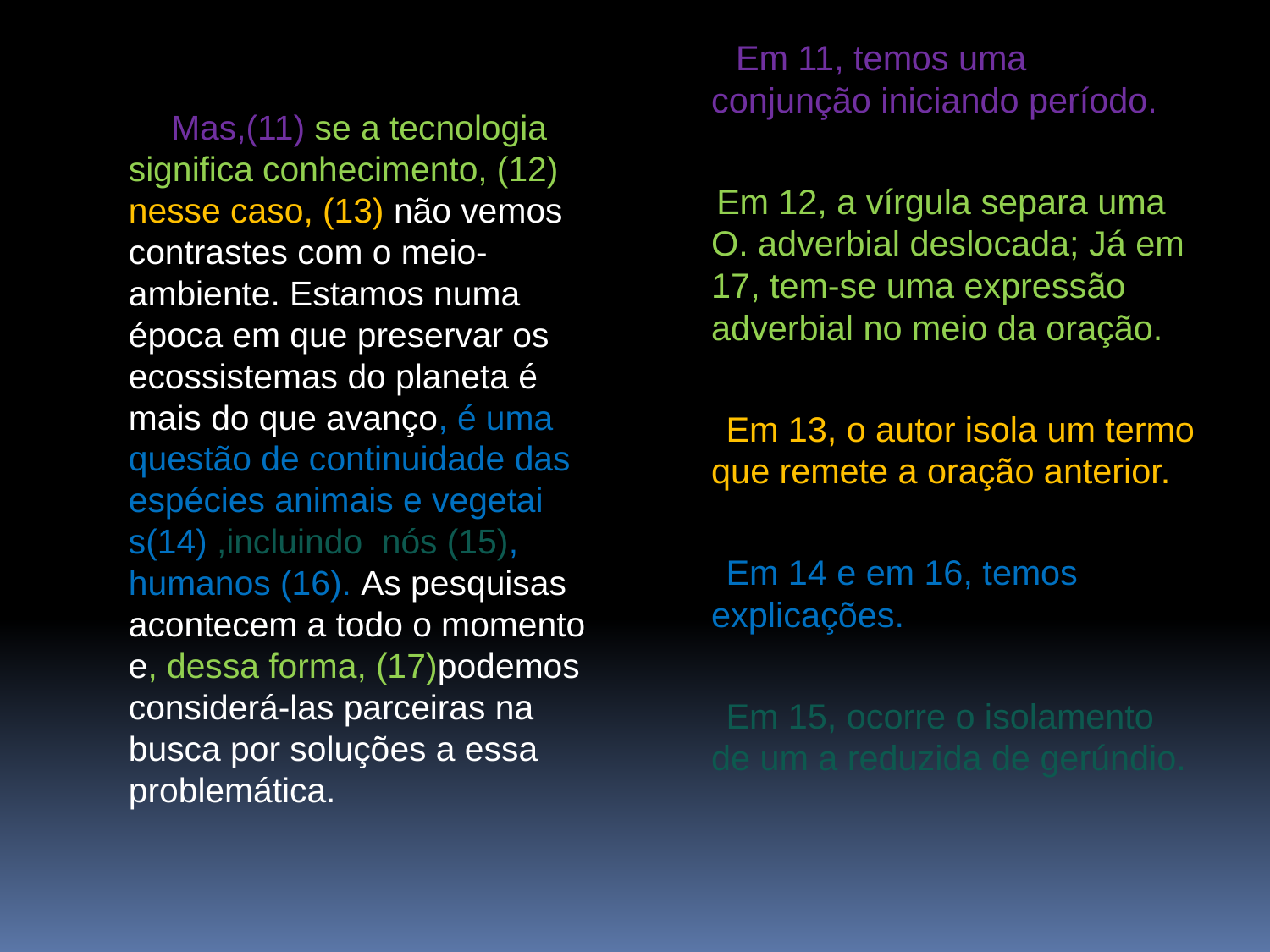

Em 11, temos uma conjunção iniciando período.

     Em 12, a vírgula separa uma O. adverbial deslocada; Já em 17, tem-se uma expressão adverbial no meio da oração.

      Em 13, o autor isola um termo que remete a oração anterior.

      Em 14 e em 16, temos explicações.

      Em 15, ocorre o isolamento de um a reduzida de gerúndio.

         Mas,(11) se a tecnologia significa conhecimento, (12) nesse caso, (13) não vemos contrastes com o meio-ambiente. Estamos numa época em que preservar os ecossistemas do planeta é mais do que avanço, é uma questão de continuidade das espécies animais e vegetai s(14) ,incluindo  nós (15), humanos (16). As pesquisas acontecem a todo o momento e, dessa forma, (17)podemos considerá-las parceiras na busca por soluções a essa problemática.